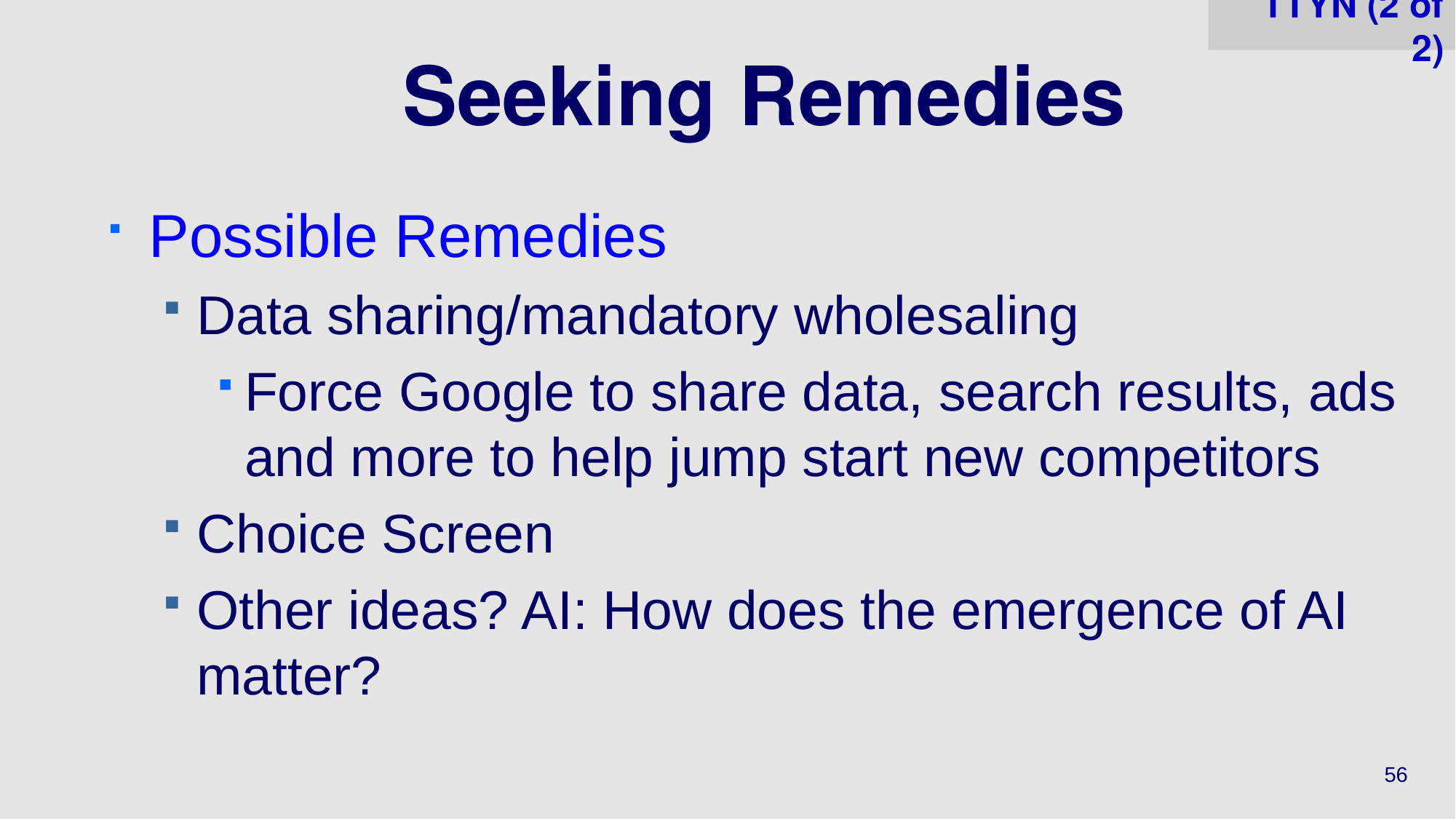

TTYN (2 of 2)
# Seeking Remedies
Possible Remedies
Data sharing/mandatory wholesaling
Force Google to share data, search results, ads and more to help jump start new competitors
Choice Screen
Other ideas? AI: How does the emergence of AI matter?

56